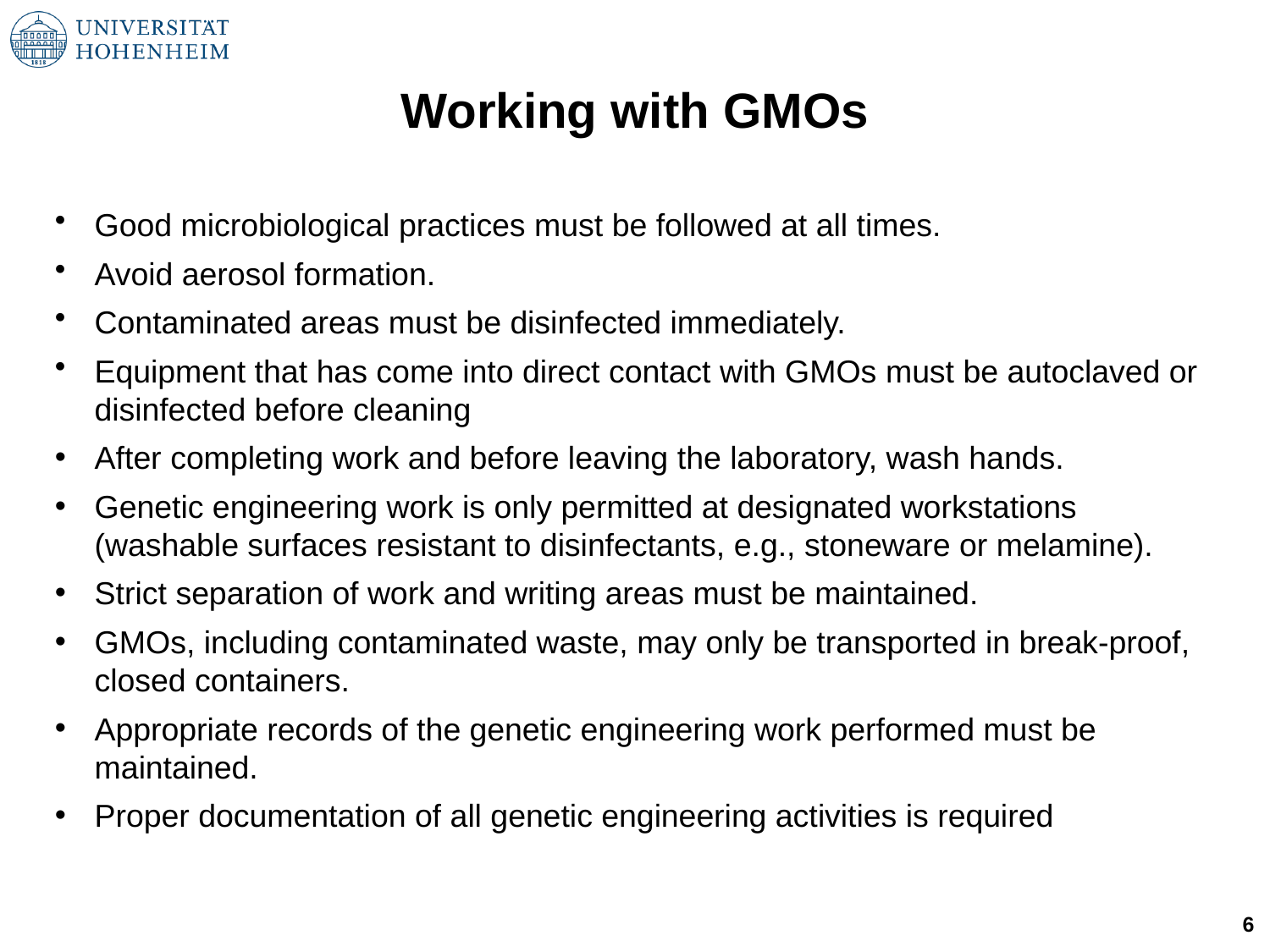

Working with GMOs
Good microbiological practices must be followed at all times.
Avoid aerosol formation.
Contaminated areas must be disinfected immediately.
Equipment that has come into direct contact with GMOs must be autoclaved or disinfected before cleaning
After completing work and before leaving the laboratory, wash hands.
Genetic engineering work is only permitted at designated workstations (washable surfaces resistant to disinfectants, e.g., stoneware or melamine).
Strict separation of work and writing areas must be maintained.
GMOs, including contaminated waste, may only be transported in break-proof, closed containers.
Appropriate records of the genetic engineering work performed must be maintained.
Proper documentation of all genetic engineering activities is required
6